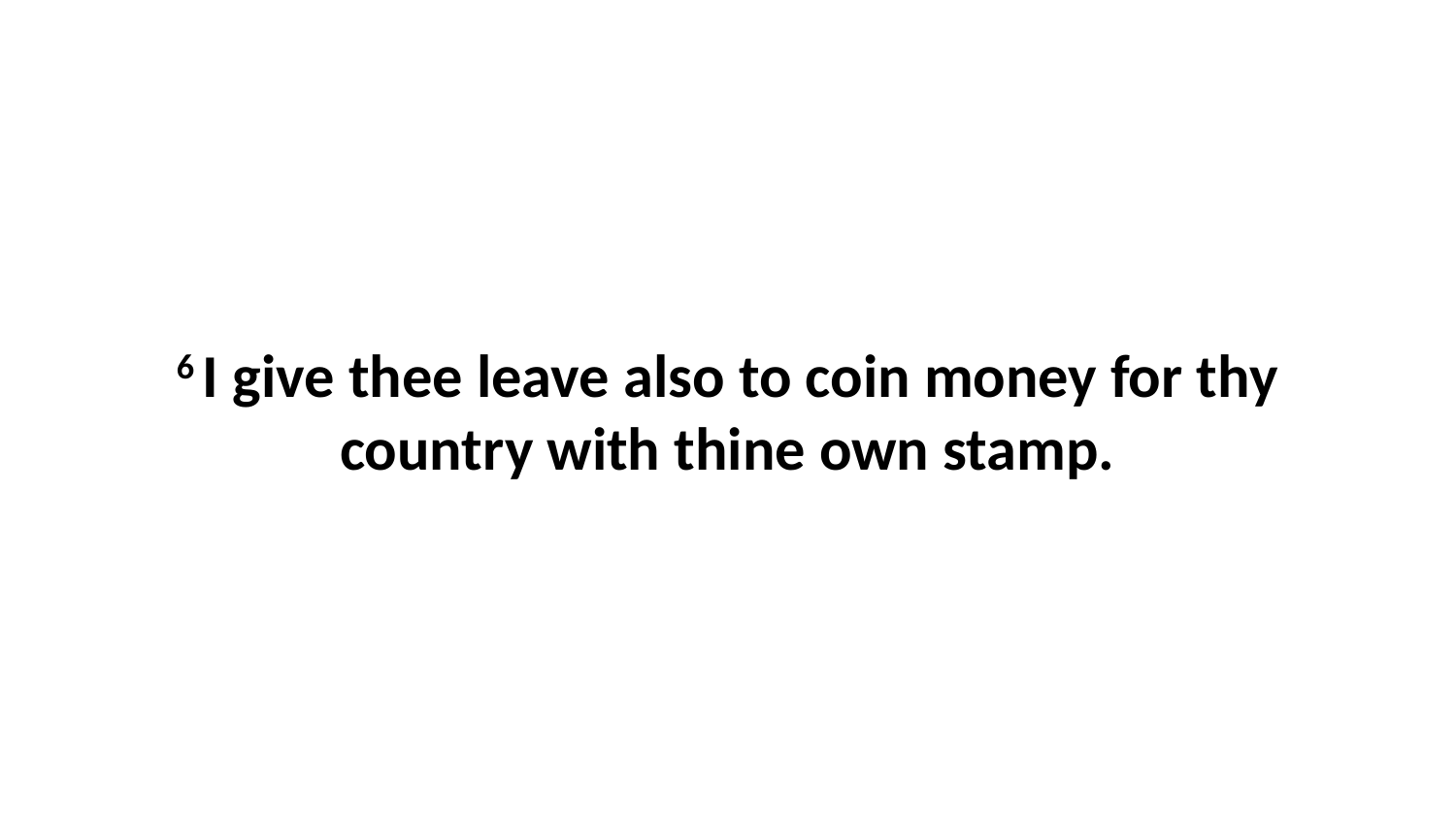

6 I give thee leave also to coin money for thy country with thine own stamp.